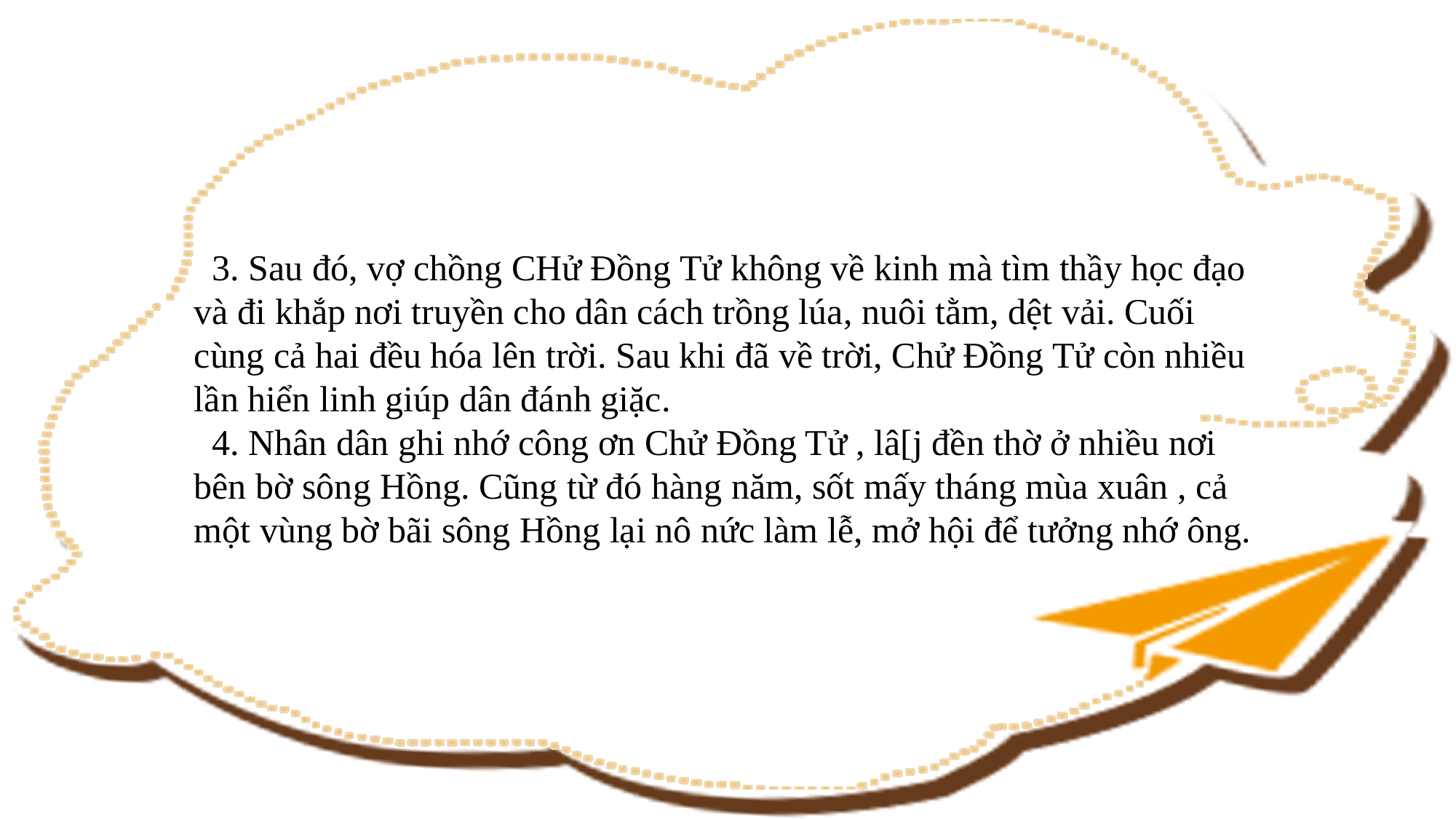

3. Sau đó, vợ chồng CHử Đồng Tử không về kinh mà tìm thầy học đạo và đi khắp nơi truyền cho dân cách trồng lúa, nuôi tằm, dệt vải. Cuối cùng cả hai đều hóa lên trời. Sau khi đã về trời, Chử Đồng Tử còn nhiều lần hiển linh giúp dân đánh giặc.
  4. Nhân dân ghi nhớ công ơn Chử Đồng Tử , lâ[j đền thờ ở nhiều nơi bên bờ sông Hồng. Cũng từ đó hàng năm, sốt mấy tháng mùa xuân , cả một vùng bờ bãi sông Hồng lại nô nức làm lễ, mở hội để tưởng nhớ ông.